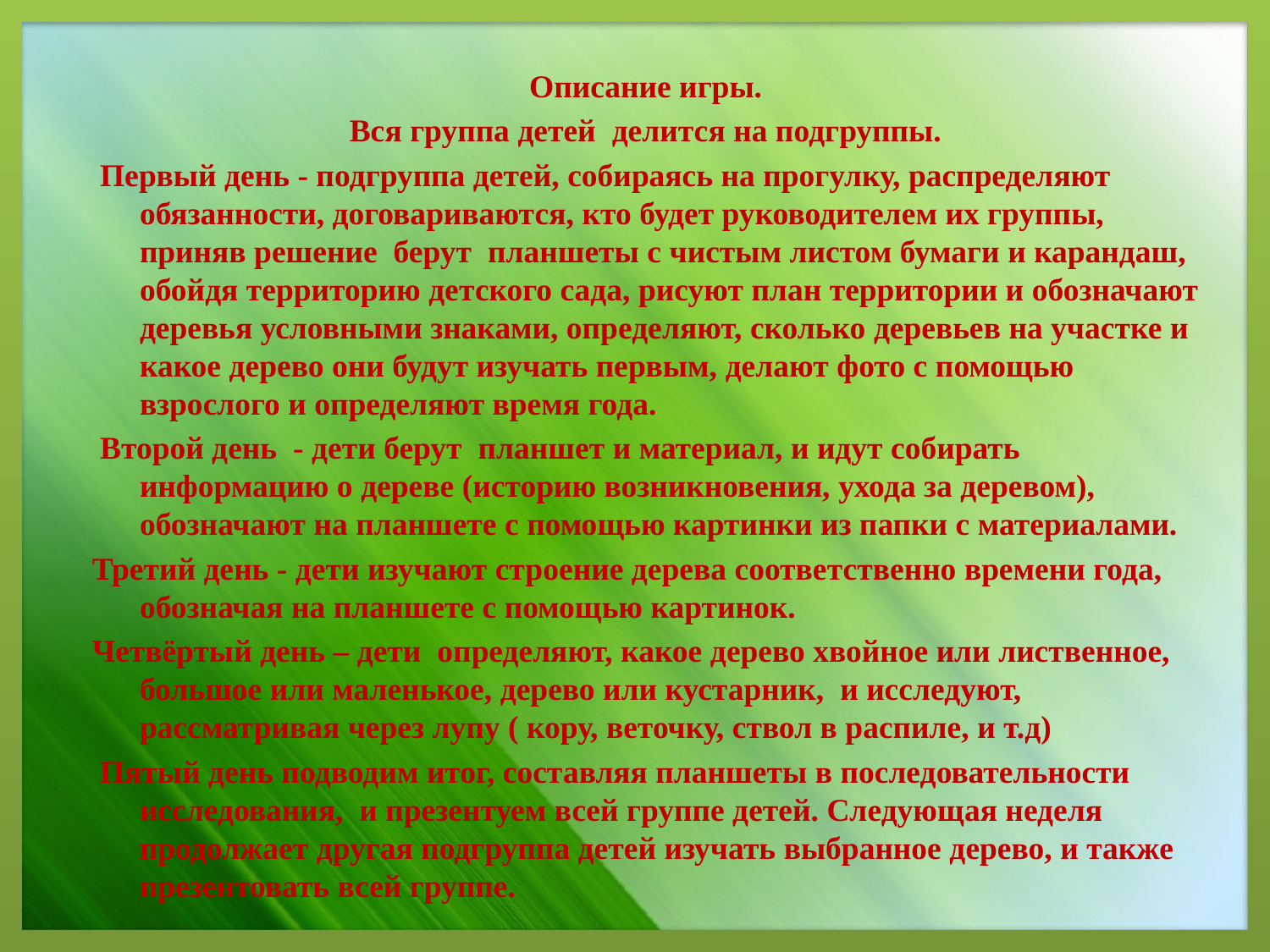

Описание игры.
Вся группа детей  делится на подгруппы.
 Первый день - подгруппа детей, собираясь на прогулку, распределяют обязанности, договариваются, кто будет руководителем их группы, приняв решение  берут  планшеты с чистым листом бумаги и карандаш, обойдя территорию детского сада, рисуют план территории и обозначают деревья условными знаками, определяют, сколько деревьев на участке и  какое дерево они будут изучать первым, делают фото с помощью взрослого и определяют время года.
 Второй день  - дети берут  планшет и материал, и идут собирать информацию о дереве (историю возникновения, ухода за деревом), обозначают на планшете с помощью картинки из папки с материалами.
Третий день - дети изучают строение дерева соответственно времени года, обозначая на планшете с помощью картинок.
Четвёртый день – дети  определяют, какое дерево хвойное или лиственное, большое или маленькое, дерево или кустарник,  и исследуют, рассматривая через лупу ( кору, веточку, ствол в распиле, и т.д)
 Пятый день подводим итог, составляя планшеты в последовательности исследования,  и презентуем всей группе детей. Следующая неделя продолжает другая подгруппа детей изучать выбранное дерево, и также презентовать всей группе.